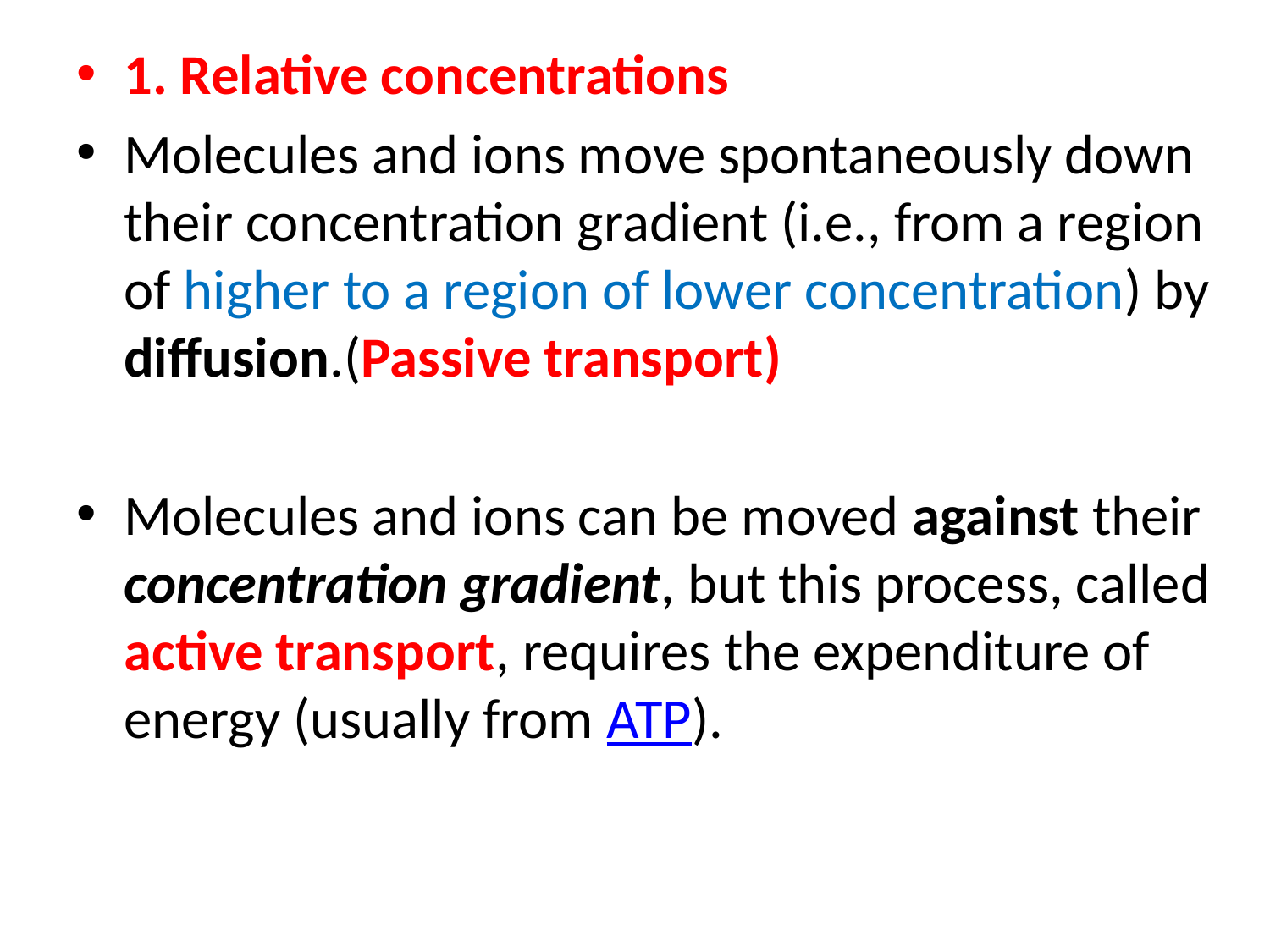

1. Relative concentrations
Molecules and ions move spontaneously down their concentration gradient (i.e., from a region of higher to a region of lower concentration) by diffusion.(Passive transport)

Molecules and ions can be moved against their concentration gradient, but this process, called active transport, requires the expenditure of energy (usually from ATP).